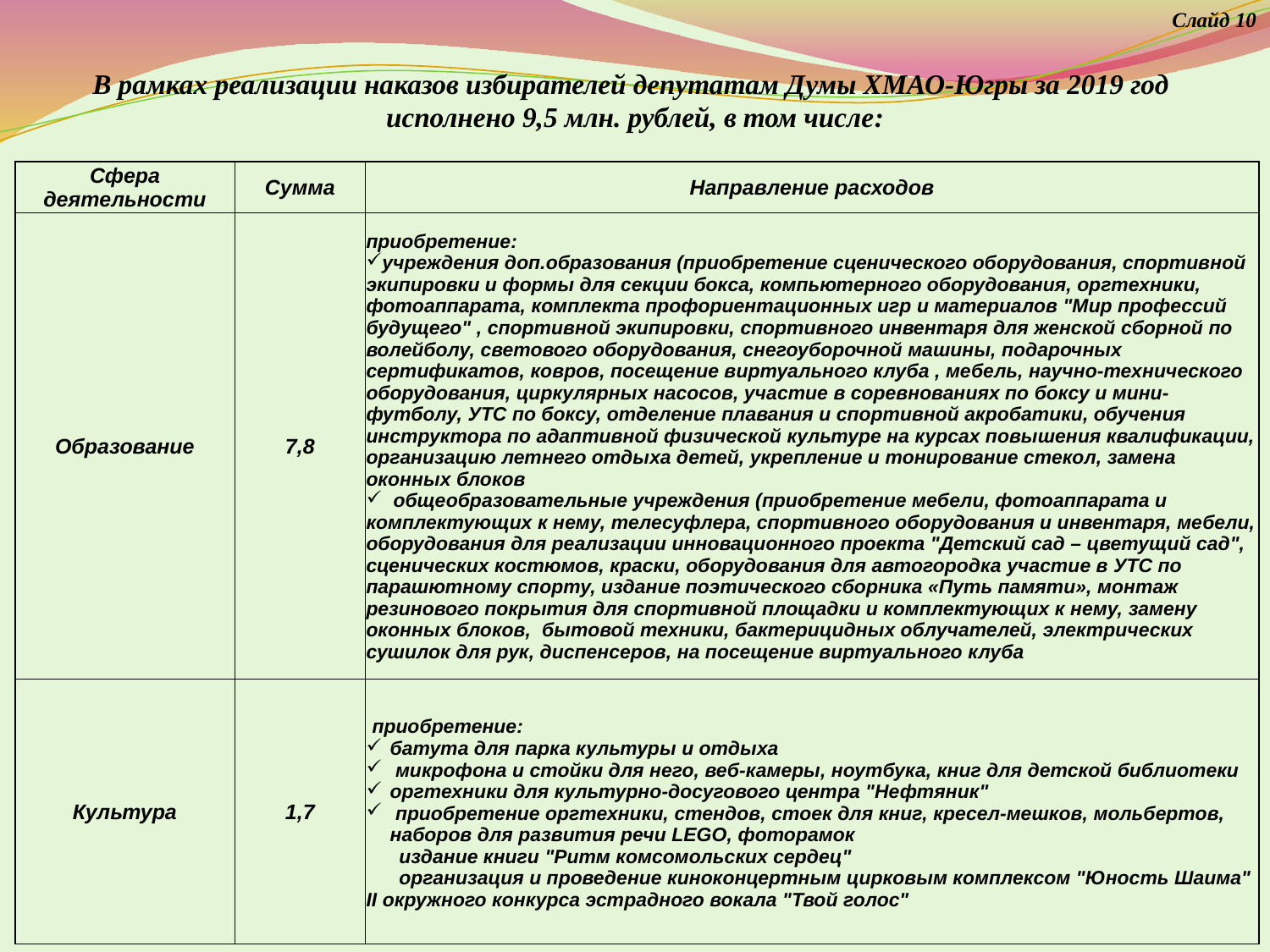

Слайд 10
В рамках реализации наказов избирателей депутатам Думы ХМАО-Югры за 2019 год
исполнено 9,5 млн. рублей, в том числе:

| Сфера деятельности | Сумма | Направление расходов |
| --- | --- | --- |
| Образование | 7,8 | приобретение: учреждения доп.образования (приобретение сценического оборудования, спортивной экипировки и формы для секции бокса, компьютерного оборудования, оргтехники, фотоаппарата, комплекта профориентационных игр и материалов "Мир профессий будущего" , спортивной экипировки, спортивного инвентаря для женской сборной по волейболу, светового оборудования, снегоуборочной машины, подарочных сертификатов, ковров, посещение виртуального клуба , мебель, научно-технического оборудования, циркулярных насосов, участие в соревнованиях по боксу и мини-футболу, УТС по боксу, отделение плавания и спортивной акробатики, обучения инструктора по адаптивной физической культуре на курсах повышения квалификации, организацию летнего отдыха детей, укрепление и тонирование стекол, замена оконных блоков общеобразовательные учреждения (приобретение мебели, фотоаппарата и комплектующих к нему, телесуфлера, спортивного оборудования и инвентаря, мебели, оборудования для реализации инновационного проекта "Детский сад – цветущий сад", сценических костюмов, краски, оборудования для автогородка участие в УТС по парашютному спорту, издание поэтического сборника «Путь памяти», монтаж резинового покрытия для спортивной площадки и комплектующих к нему, замену оконных блоков, бытовой техники, бактерицидных облучателей, электрических сушилок для рук, диспенсеров, на посещение виртуального клуба |
| Культура | 1,7 | приобретение: батута для парка культуры и отдыха микрофона и стойки для него, веб-камеры, ноутбука, книг для детской библиотеки оргтехники для культурно-досугового центра "Нефтяник" приобретение оргтехники, стендов, стоек для книг, кресел-мешков, мольбертов, наборов для развития речи LEGO, фоторамок издание книги "Ритм комсомольских сердец" организация и проведение киноконцертным цирковым комплексом "Юность Шаима" II окружного конкурса эстрадного вокала "Твой голос" |